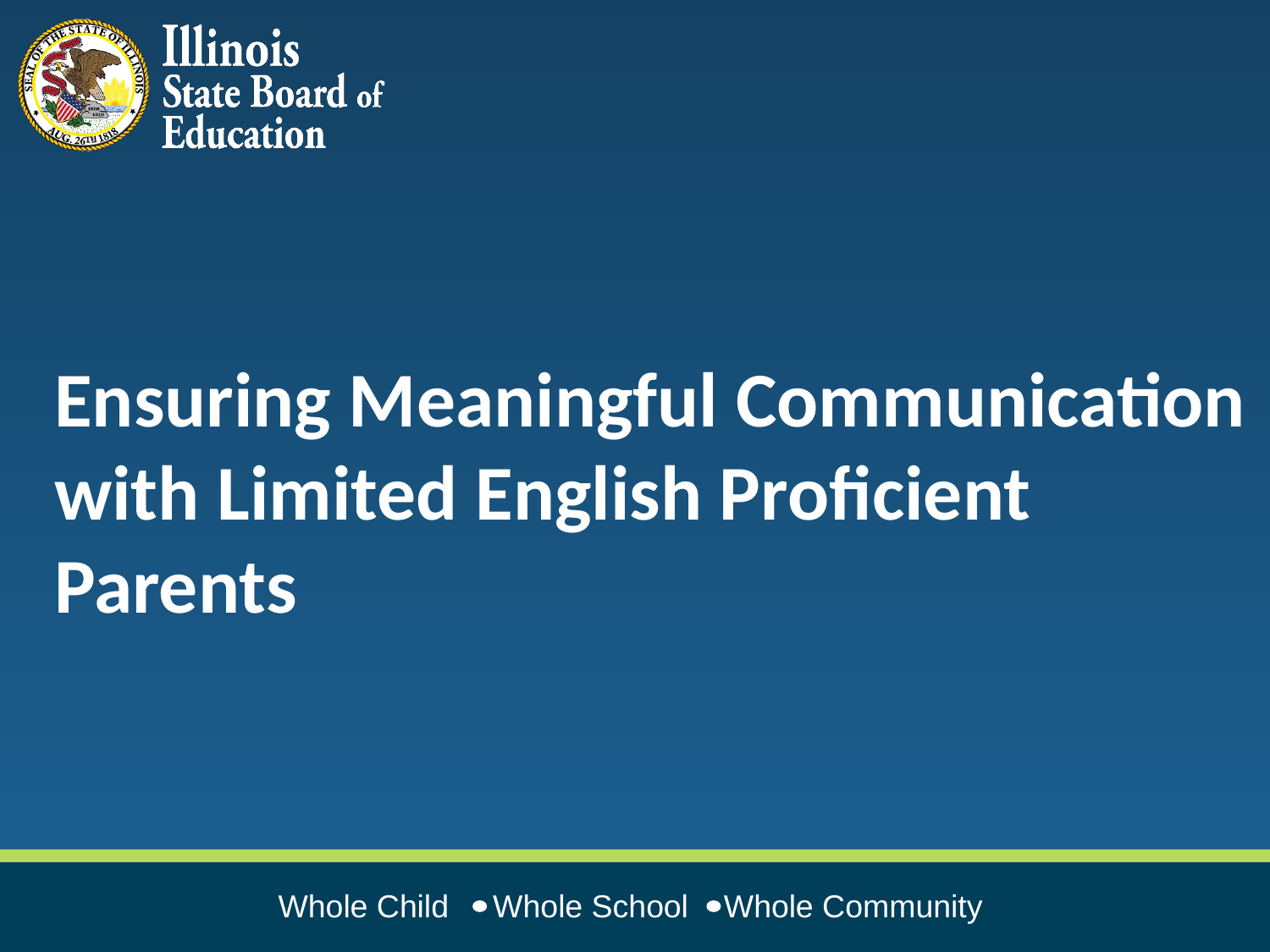

# Ensuring Meaningful Communication with Limited English Proficient Parents